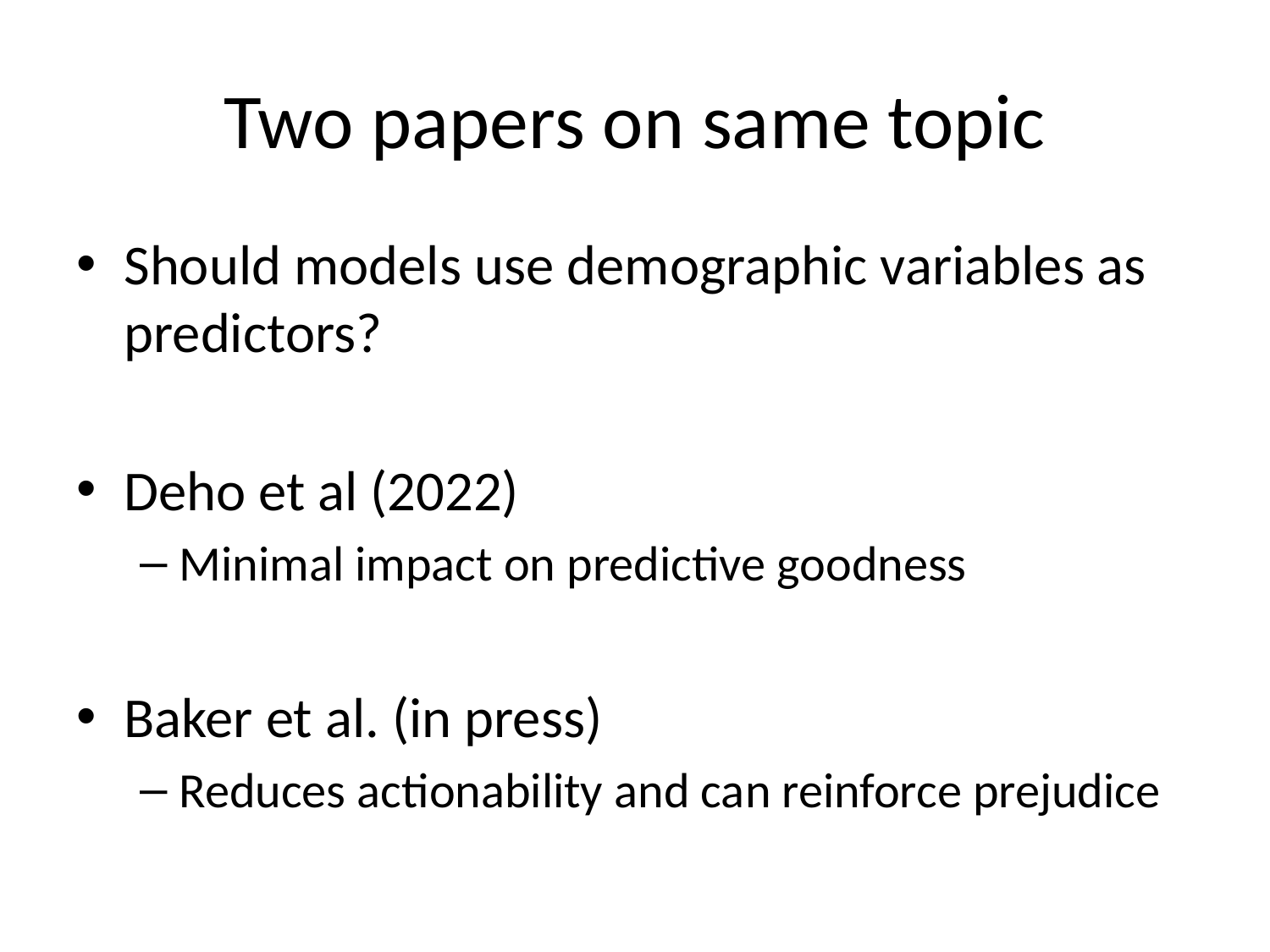

# Two papers on same topic
Should models use demographic variables as predictors?

Deho et al (2022)
Minimal impact on predictive goodness

Baker et al. (in press)
Reduces actionability and can reinforce prejudice